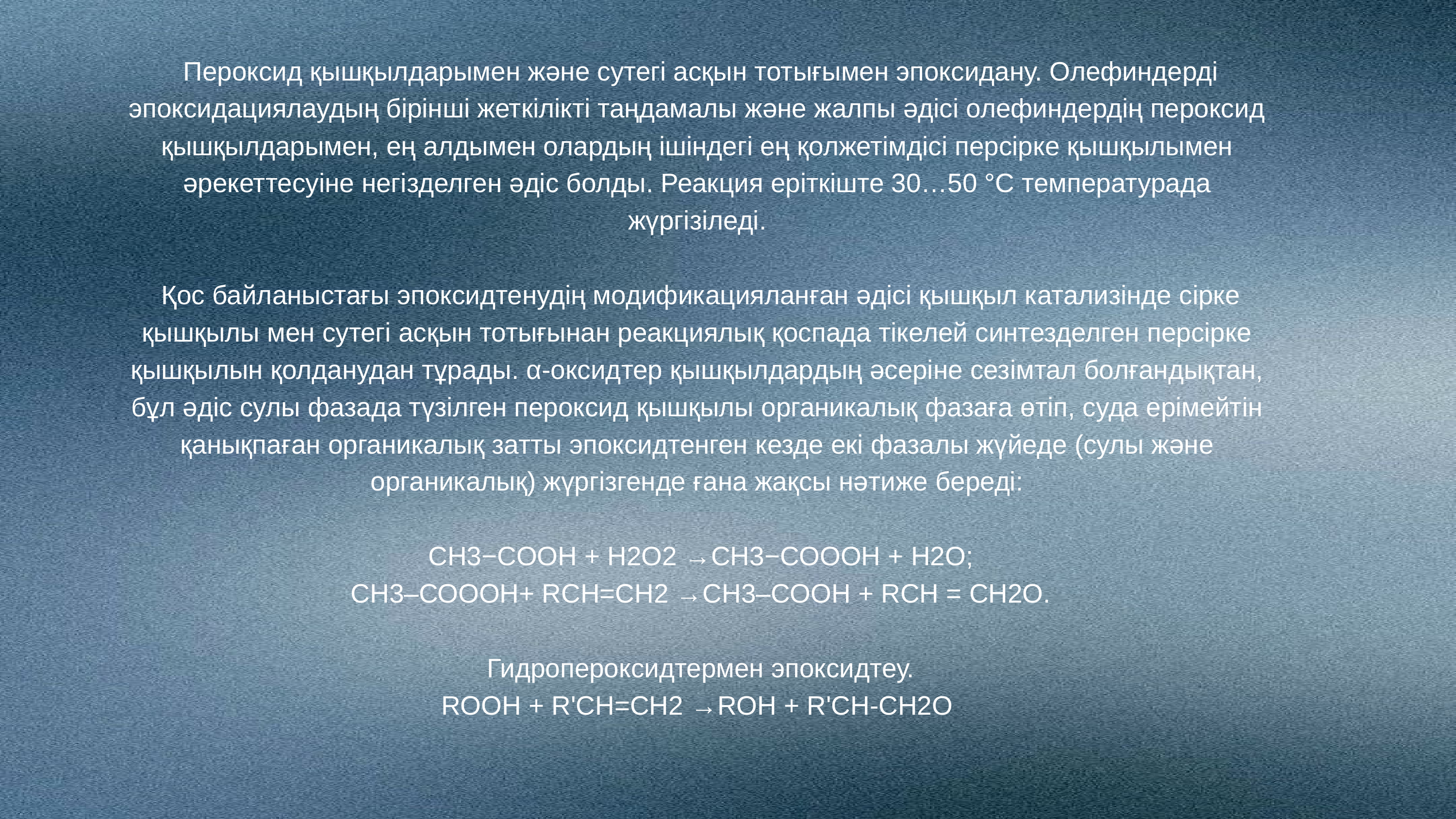

Пероксид қышқылдарымен және сутегі асқын тотығымен эпоксидану. Олефиндерді эпоксидациялаудың бірінші жеткілікті таңдамалы және жалпы әдісі олефиндердің пероксид қышқылдарымен, ең алдымен олардың ішіндегі ең қолжетімдісі персірке қышқылымен әрекеттесуіне негізделген әдіс болды. Реакция еріткіште 30…50 °C температурада жүргізіледі.

 Қос байланыстағы эпоксидтенудің модификацияланған әдісі қышқыл катализінде сірке қышқылы мен сутегі асқын тотығынан реакциялық қоспада тікелей синтезделген персірке қышқылын қолданудан тұрады. α-оксидтер қышқылдардың әсеріне сезімтал болғандықтан, бұл әдіс сулы фазада түзілген пероксид қышқылы органикалық фазаға өтіп, суда ерімейтін қанықпаған органикалық затты эпоксидтенген кезде екі фазалы жүйеде (сулы және органикалық) жүргізгенде ғана жақсы нәтиже береді:

 СH3−COOH + H2O2 →СH3−COOOH + H2O;
 СH3–СОООН+ RCH=CH2 →CH3–COОН + RCH = CH2O.

 Гидропероксидтермен эпоксидтеу.
ROOH + R'CH=CH2 →ROH + R'CH-CH2O